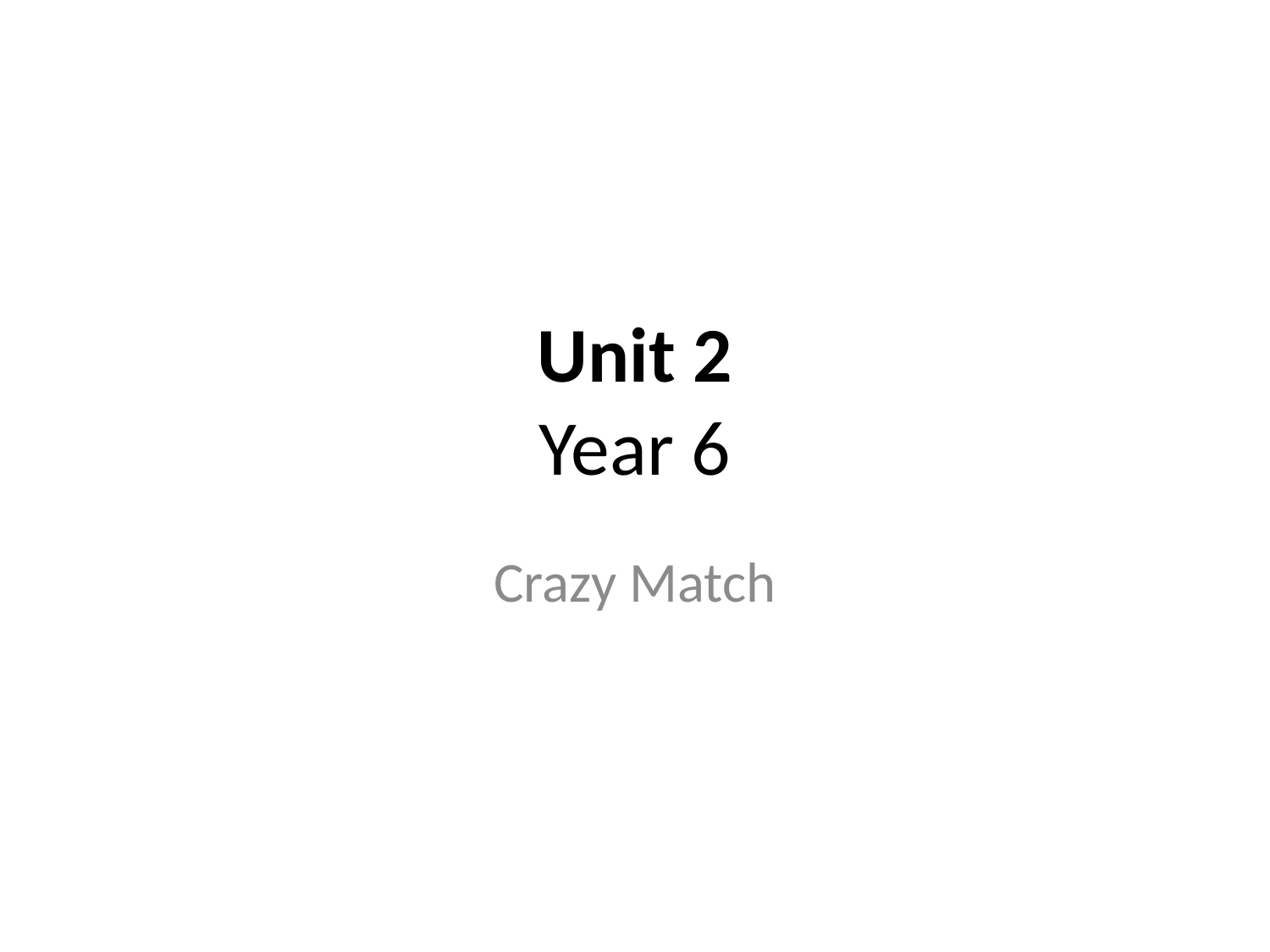

# Unit 2 Year 6
Crazy Match